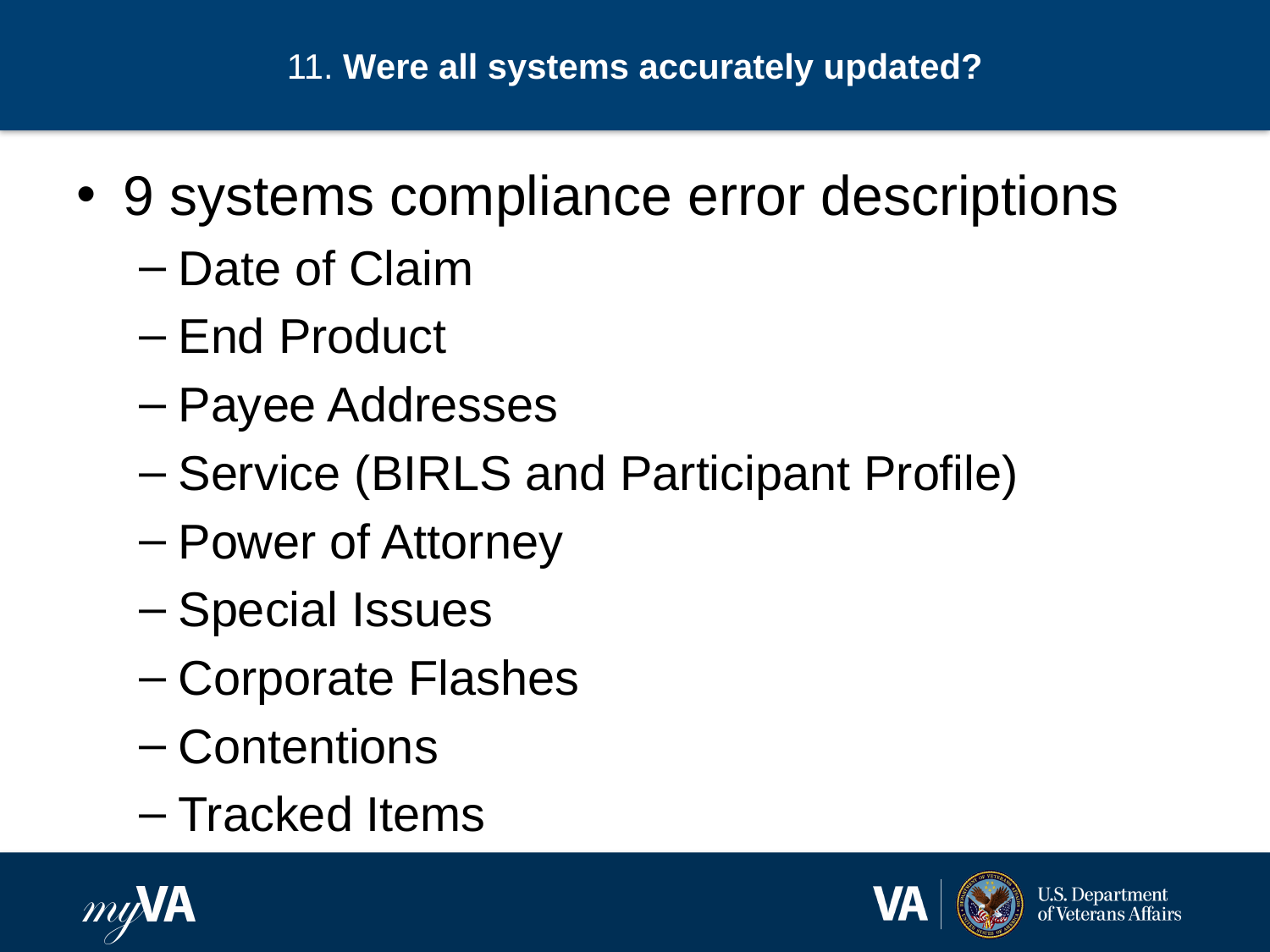

# 11. Were all systems accurately updated?
9 systems compliance error descriptions
Date of Claim
End Product
Payee Addresses
Service (BIRLS and Participant Profile)
Power of Attorney
Special Issues
Corporate Flashes
Contentions
Tracked Items